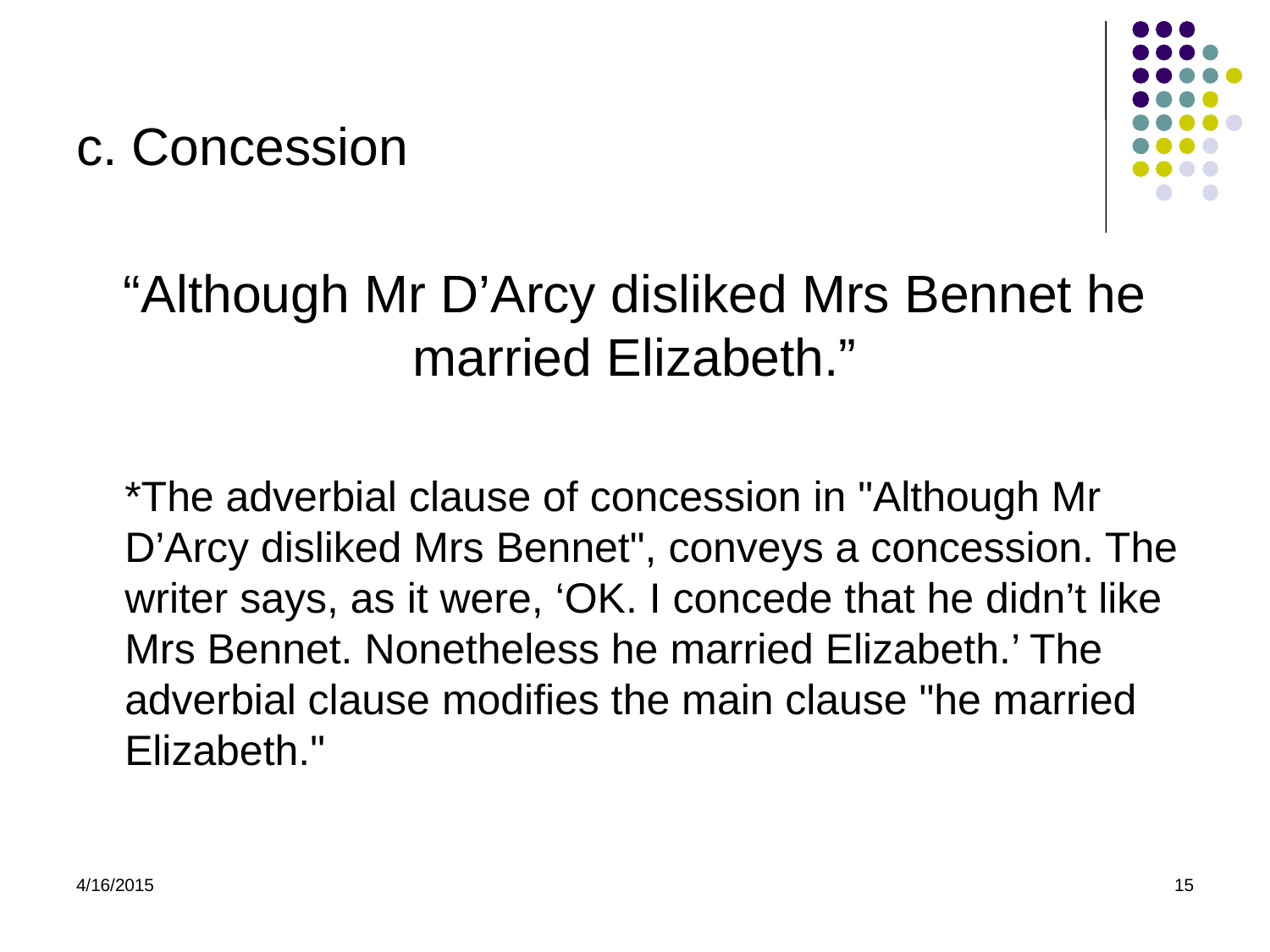

c. Concession

“Although Mr D’Arcy disliked Mrs Bennet he married Elizabeth.”

*The adverbial clause of concession in "Although Mr D’Arcy disliked Mrs Bennet", conveys a concession. The writer says, as it were, ‘OK. I concede that he didn’t like Mrs Bennet. Nonetheless he married Elizabeth.’ The adverbial clause modifies the main clause "he married Elizabeth."
4/16/2015
15